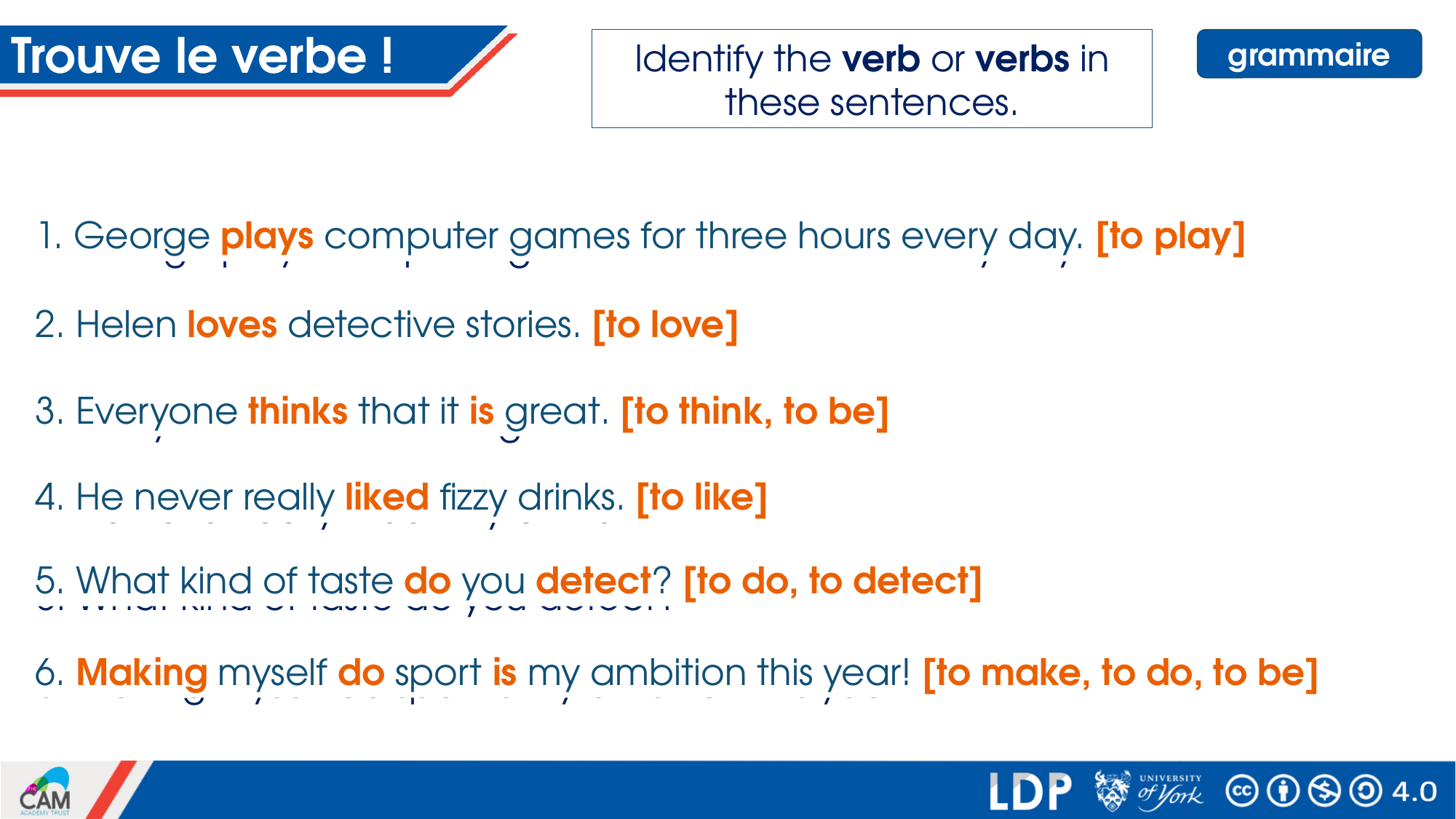

# Trouve le verbe !
Identify the verb or verbs in these sentences.
grammaire
1. George plays computer games for three hours every day.
2. Helen loves detective stories.
3. Everyone thinks that it is great.
4. He never really liked fizzy drinks.
5. What kind of taste do you detect?
6. Making myself do sport is my ambition this year!
1. George plays computer games for three hours every day. [to play]
2. Helen loves detective stories. [to love]
3. Everyone thinks that it is great. [to think, to be]
4. He never really liked fizzy drinks. [to like]
5. What kind of taste do you detect? [to do, to detect]
6. Making myself do sport is my ambition this year! [to make, to do, to be]